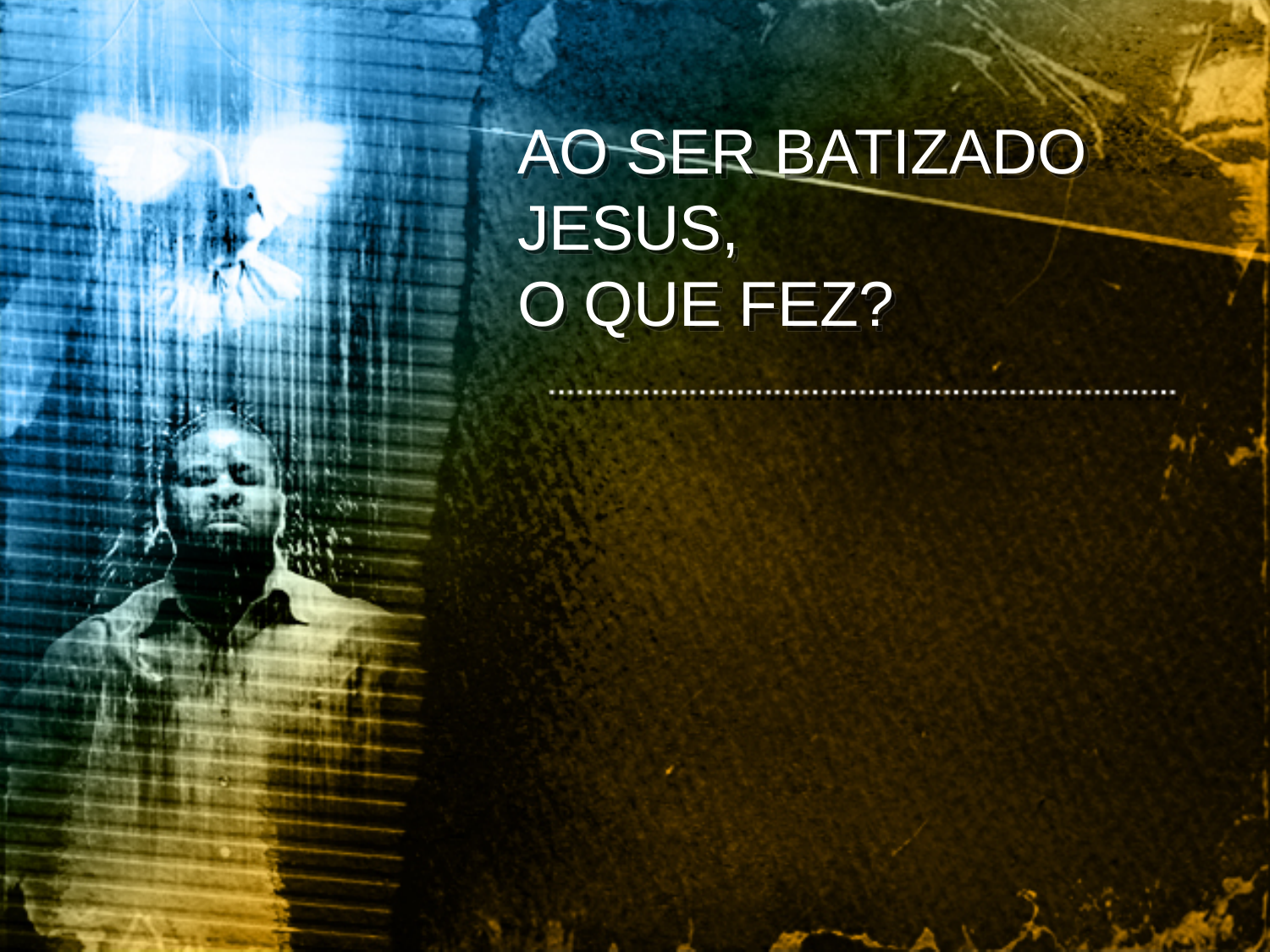

AO SER BATIZADO JESUS,
O QUE FEZ?